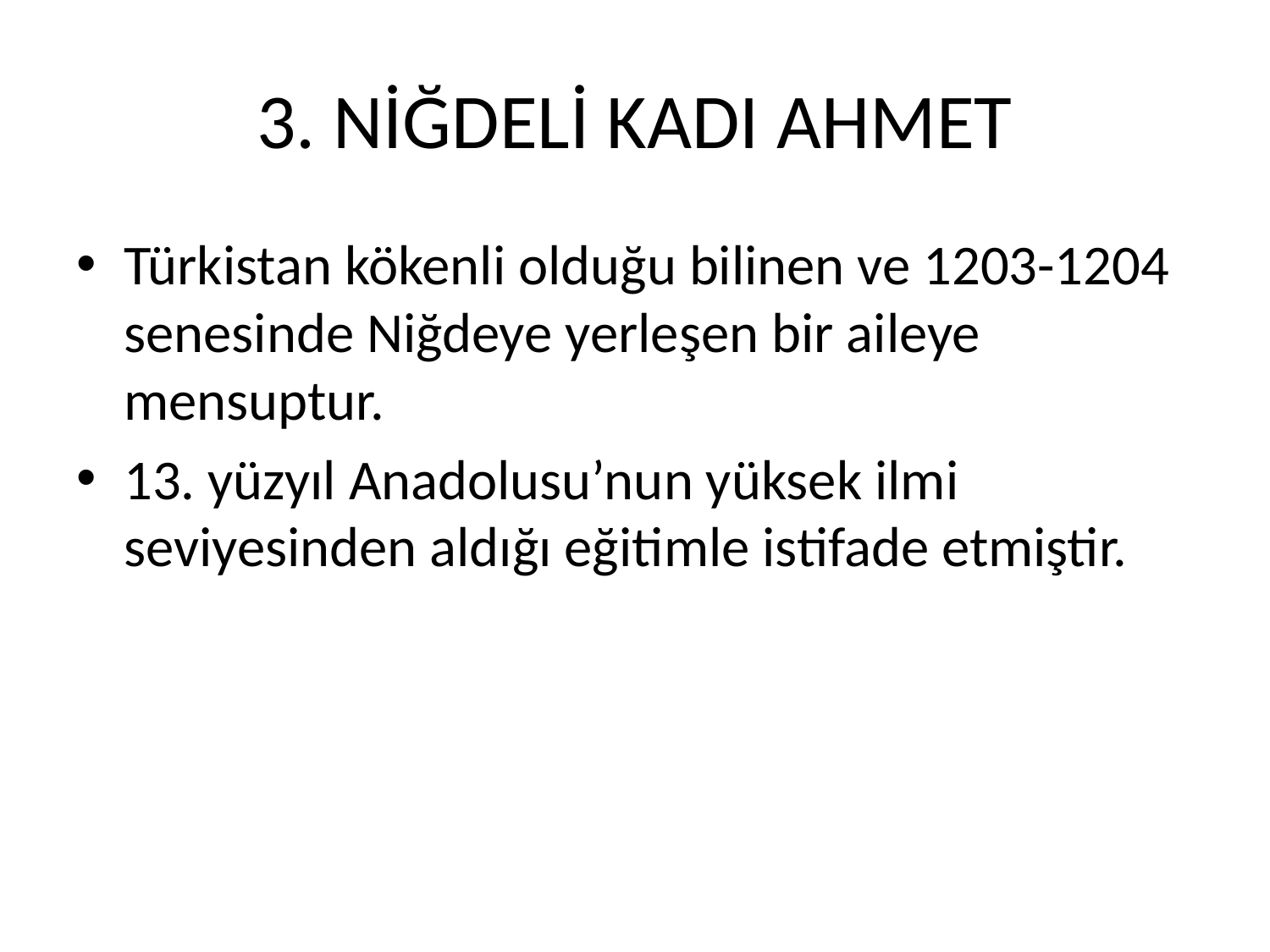

# 3. NİĞDELİ KADI AHMET
Türkistan kökenli olduğu bilinen ve 1203-1204 senesinde Niğdeye yerleşen bir aileye mensuptur.
13. yüzyıl Anadolusu’nun yüksek ilmi seviyesinden aldığı eğitimle istifade etmiştir.